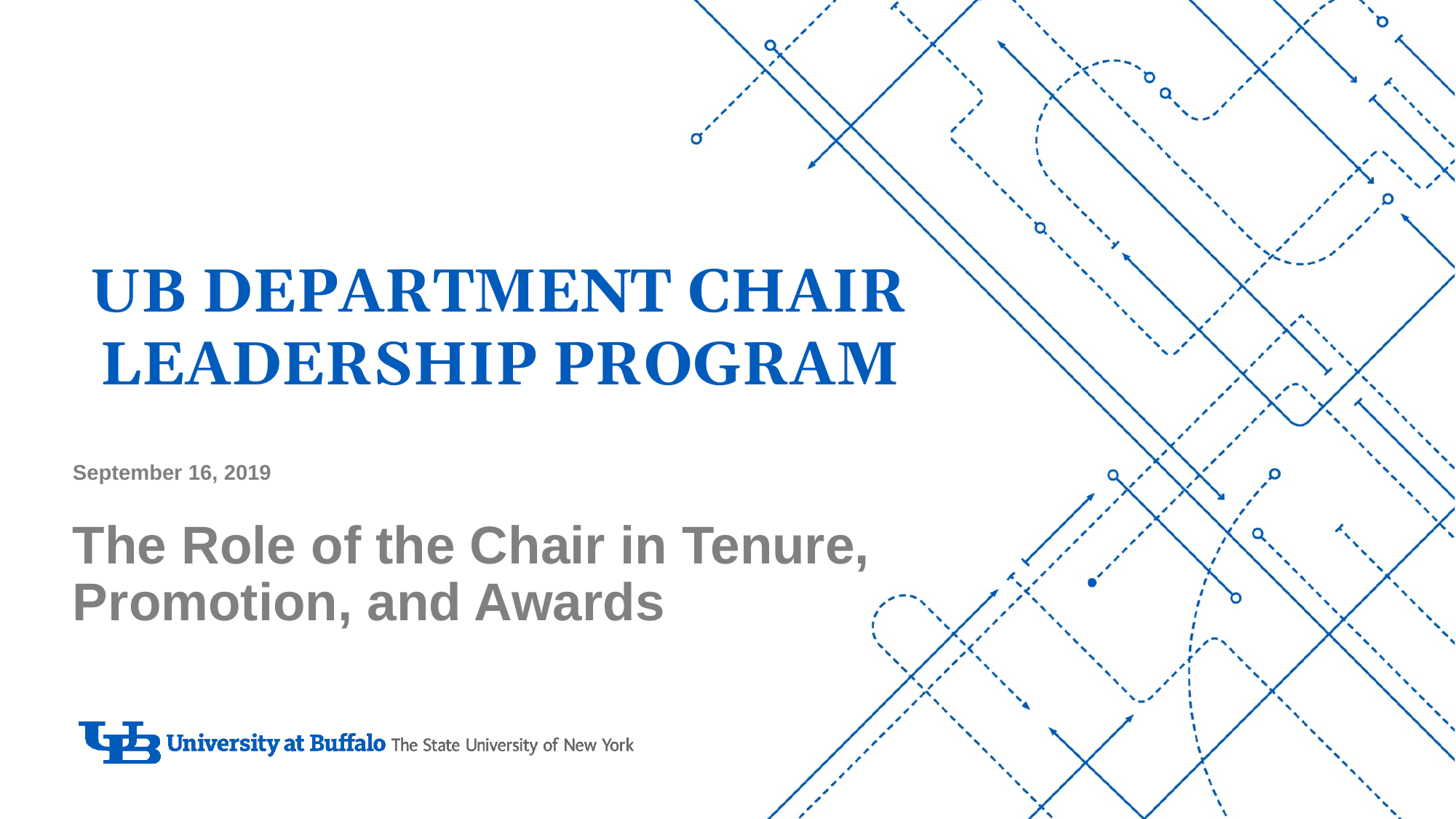

# UB Department Chair Leadership Program
September 16, 2019
The Role of the Chair in Tenure, Promotion, and Awards